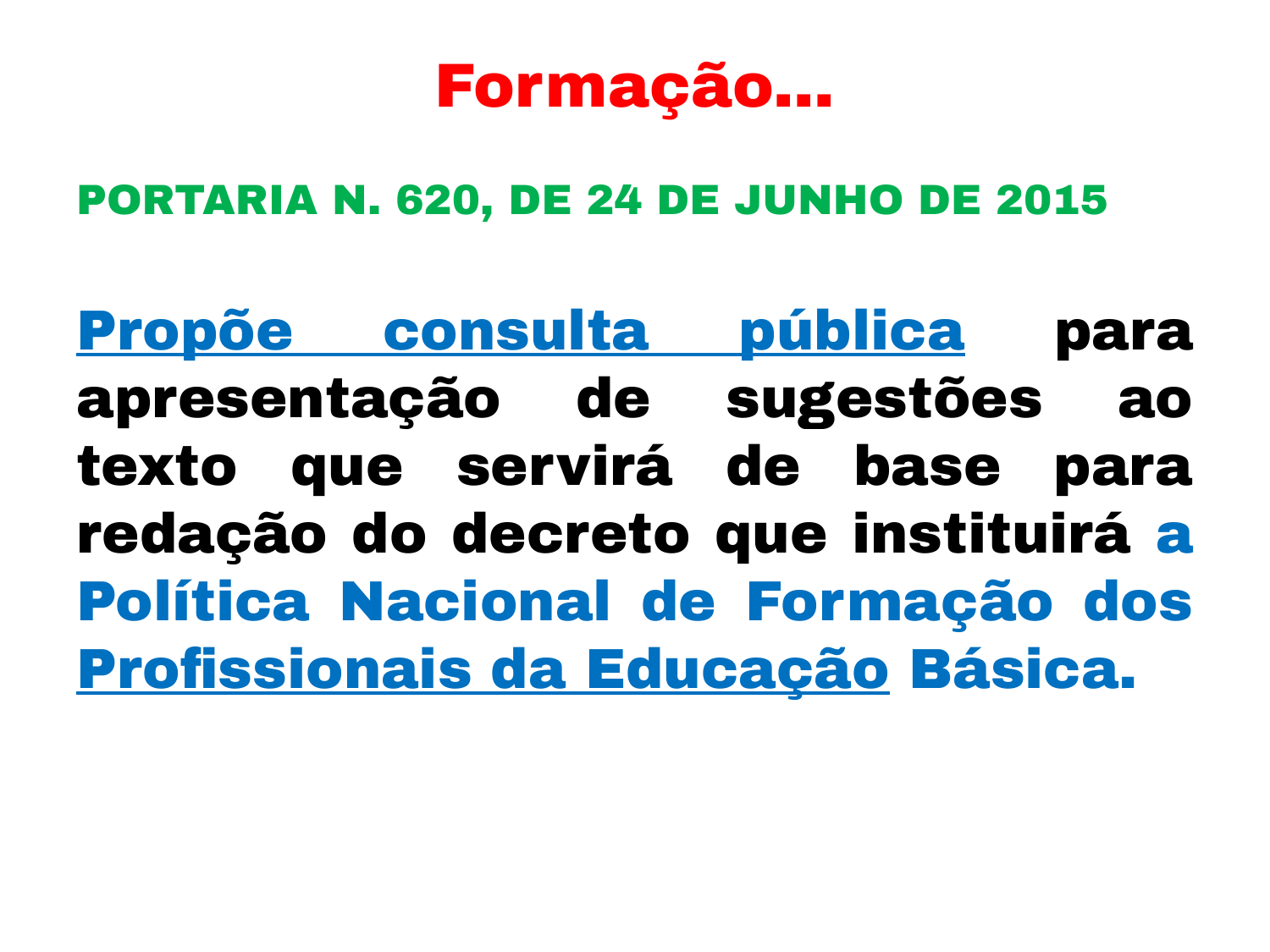

# Formação...
PORTARIA N. 620, DE 24 DE JUNHO DE 2015

Propõe consulta pública para apresentação de sugestões ao texto que servirá de base para redação do decreto que instituirá a Política Nacional de Formação dos Profissionais da Educação Básica.